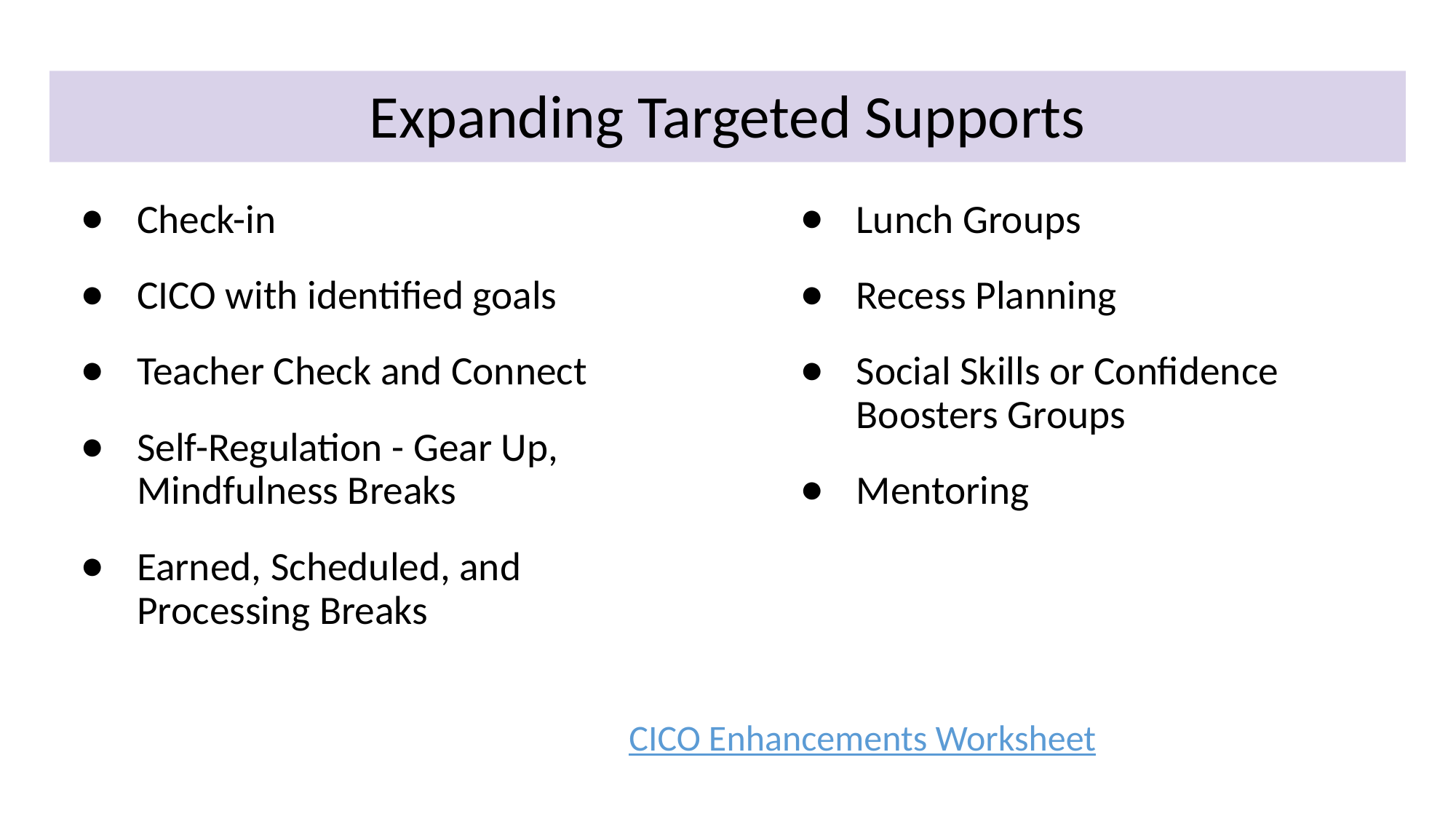

# Expanding Targeted Supports
Check-in
CICO with identified goals
Teacher Check and Connect
Self-Regulation - Gear Up, Mindfulness Breaks
Earned, Scheduled, and Processing Breaks

Lunch Groups
Recess Planning
Social Skills or Confidence Boosters Groups
Mentoring

CICO Enhancements Worksheet